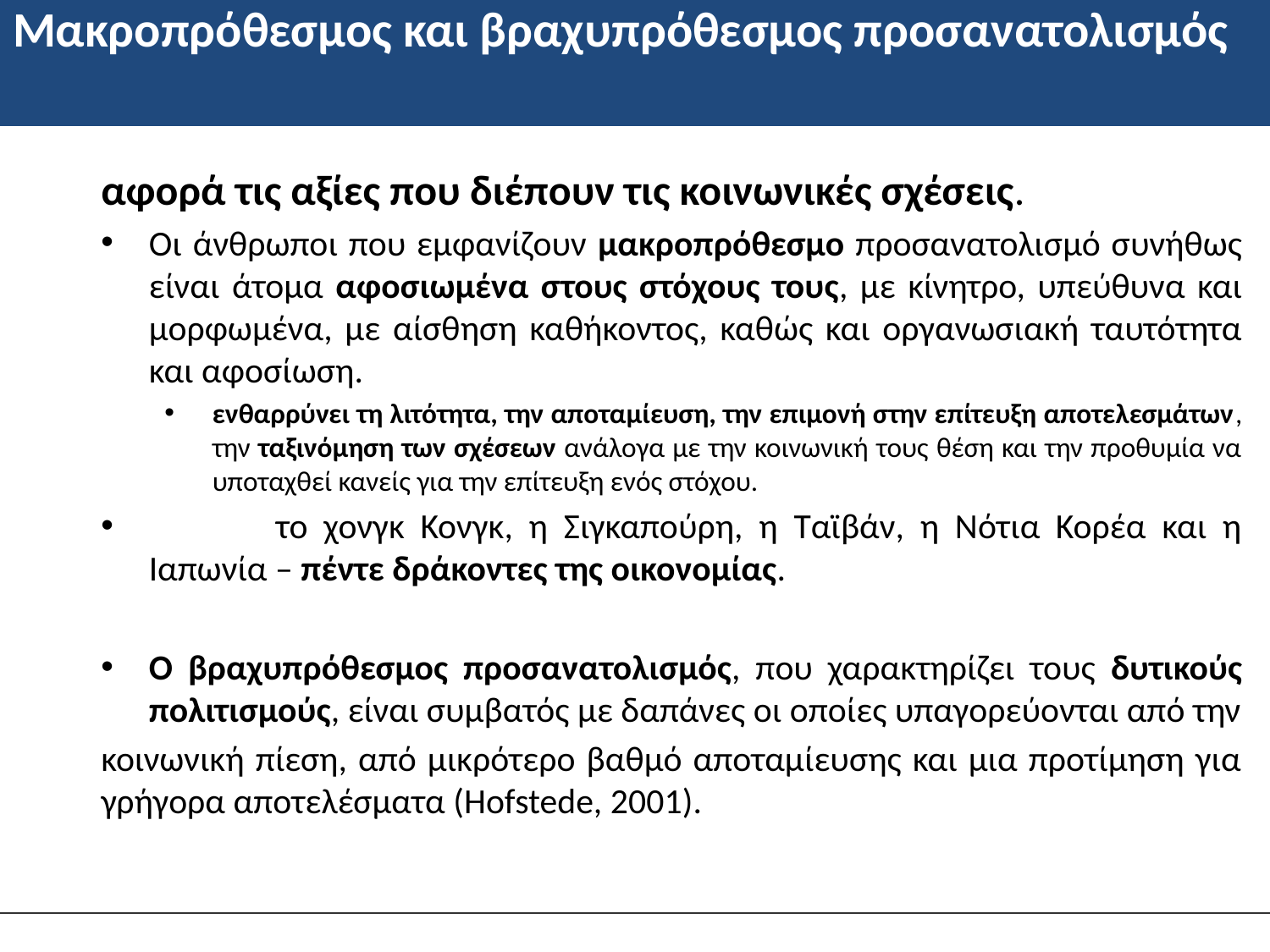

# Μακροπρόθεσμος και βραχυπρόθεσμος προσανατολισμός
αφορά τις αξίες που διέπουν τις κοινωνικές σχέσεις.
Οι άνθρωποι που εμφανίζουν μακροπρόθεσμο προσανατολισμό συνήθως είναι άτομα αφοσιωμένα στους στόχους τους, με κίνητρο, υπεύθυνα και μορφωμένα, με αίσθηση καθήκοντος, καθώς και οργανωσιακή ταυτότητα και αφοσίωση.
ενθαρρύνει τη λιτότητα, την αποταμίευση, την επιμονή στην επίτευξη αποτελεσμάτων, την ταξινόμηση των σχέσεων ανάλογα με την κοινωνική τους θέση και την προθυμία να υποταχθεί κανείς για την επίτευξη ενός στόχου.
	το χονγκ Κονγκ, η Σιγκαπούρη, η Ταϊβάν, η Νότια Κορέα και η Ιαπωνία – πέντε δράκοντες της οικονομίας.

Ο βραχυπρόθεσμος προσανατολισμός, που χαρακτηρίζει τους δυτικούς πολιτισμούς, είναι συμβατός με δαπάνες οι οποίες υπαγορεύονται από την
κοινωνική πίεση, από μικρότερο βαθμό αποταμίευσης και μια προτίμηση για γρήγορα αποτελέσματα (Hofstede, 2001).